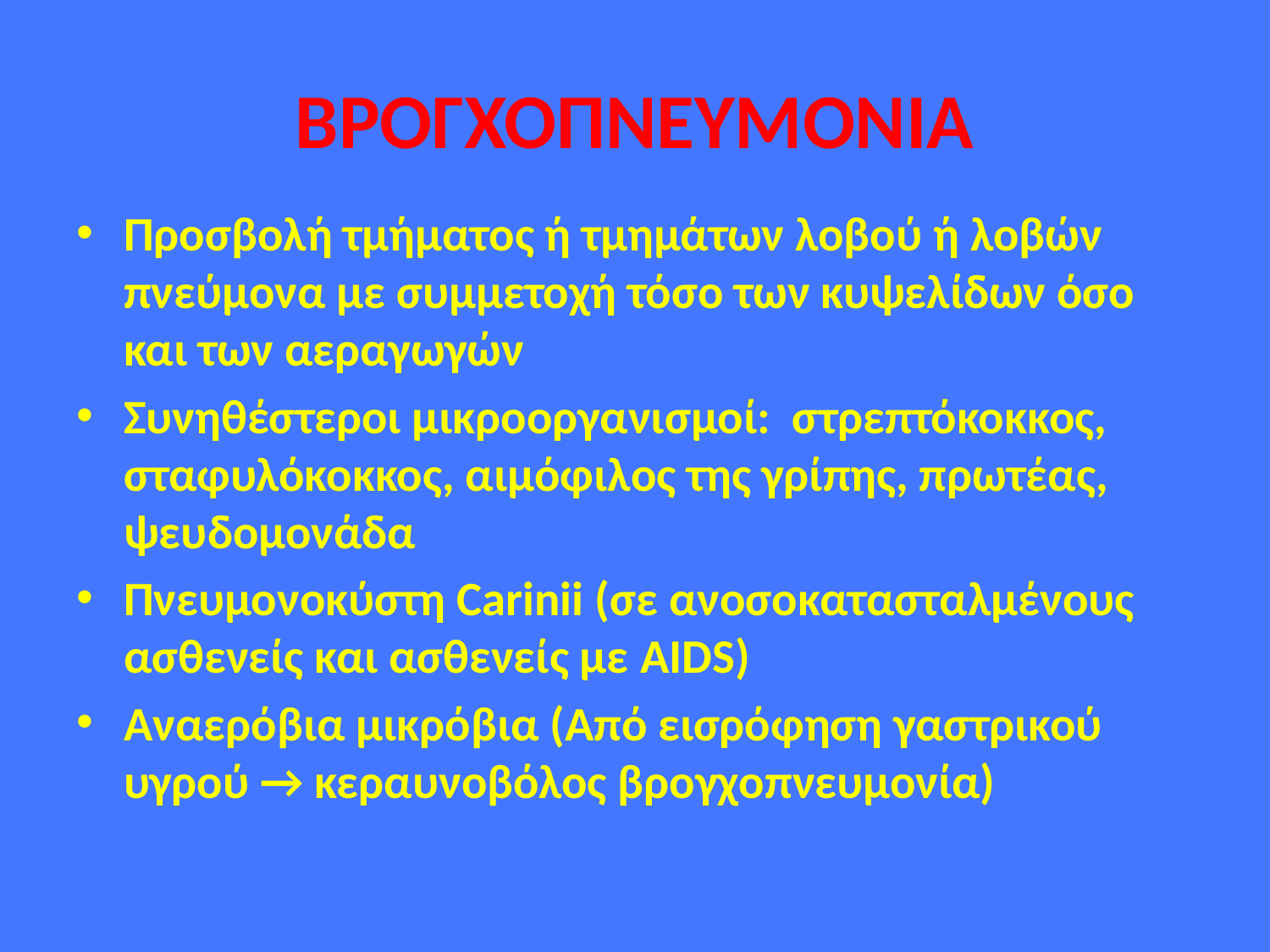

# ΒΡΟΓΧΟΠΝΕΥΜΟΝΙΑ
Προσβολή τμήματος ή τμημάτων λοβού ή λοβών πνεύμονα με συμμετοχή τόσο των κυψελίδων όσο και των αεραγωγών
Συνηθέστεροι μικροοργανισμοί:  στρεπτόκοκκος, σταφυλόκοκκος, αιμόφιλος της γρίπης, πρωτέας, ψευδομονάδα
Πνευμονοκύστη Carinii (σε ανοσοκατασταλμένους ασθενείς και ασθενείς με AIDS)
Αναερόβια μικρόβια (Από εισρόφηση γαστρικού υγρού → κεραυνοβόλος βρογχοπνευμονία)